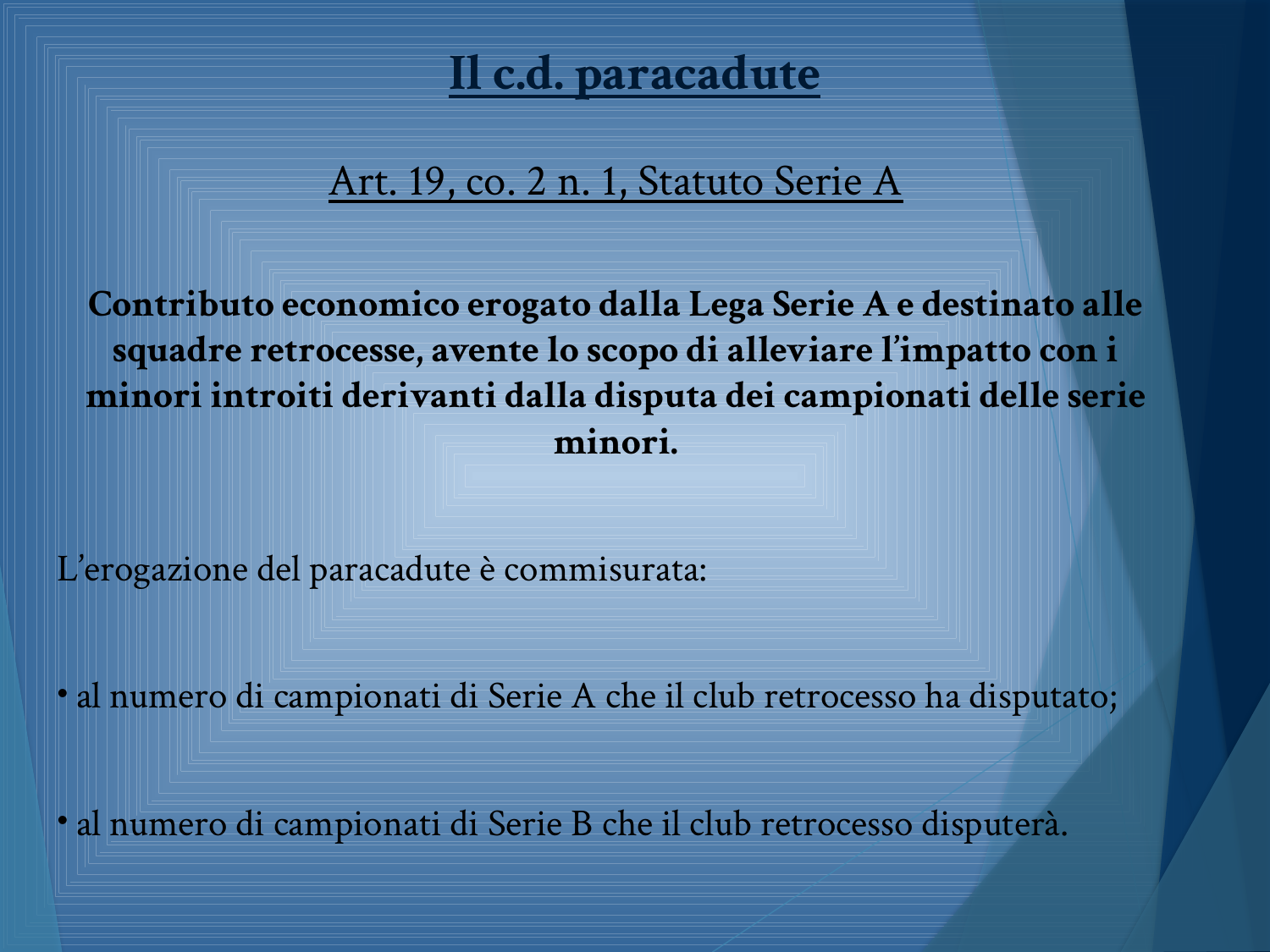

# Il c.d. paracadute
Art. 19, co. 2 n. 1, Statuto Serie A

Contributo economico erogato dalla Lega Serie A e destinato alle squadre retrocesse, avente lo scopo di alleviare l’impatto con i minori introiti derivanti dalla disputa dei campionati delle serie minori.

L’erogazione del paracadute è commisurata:

 al numero di campionati di Serie A che il club retrocesso ha disputato;

 al numero di campionati di Serie B che il club retrocesso disputerà.